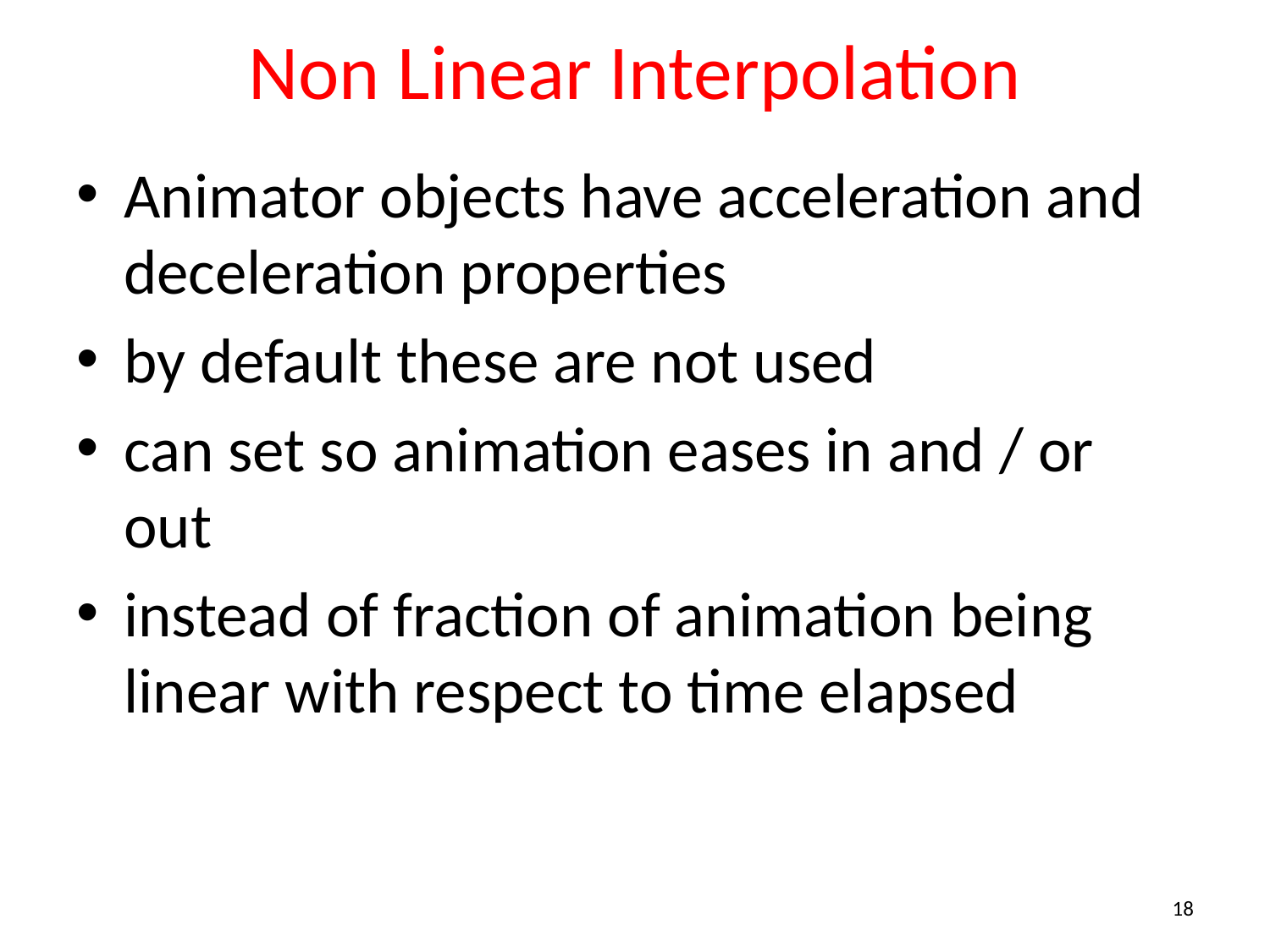

# Non Linear Interpolation
Animator objects have acceleration and deceleration properties
by default these are not used
can set so animation eases in and / or out
instead of fraction of animation being linear with respect to time elapsed
18